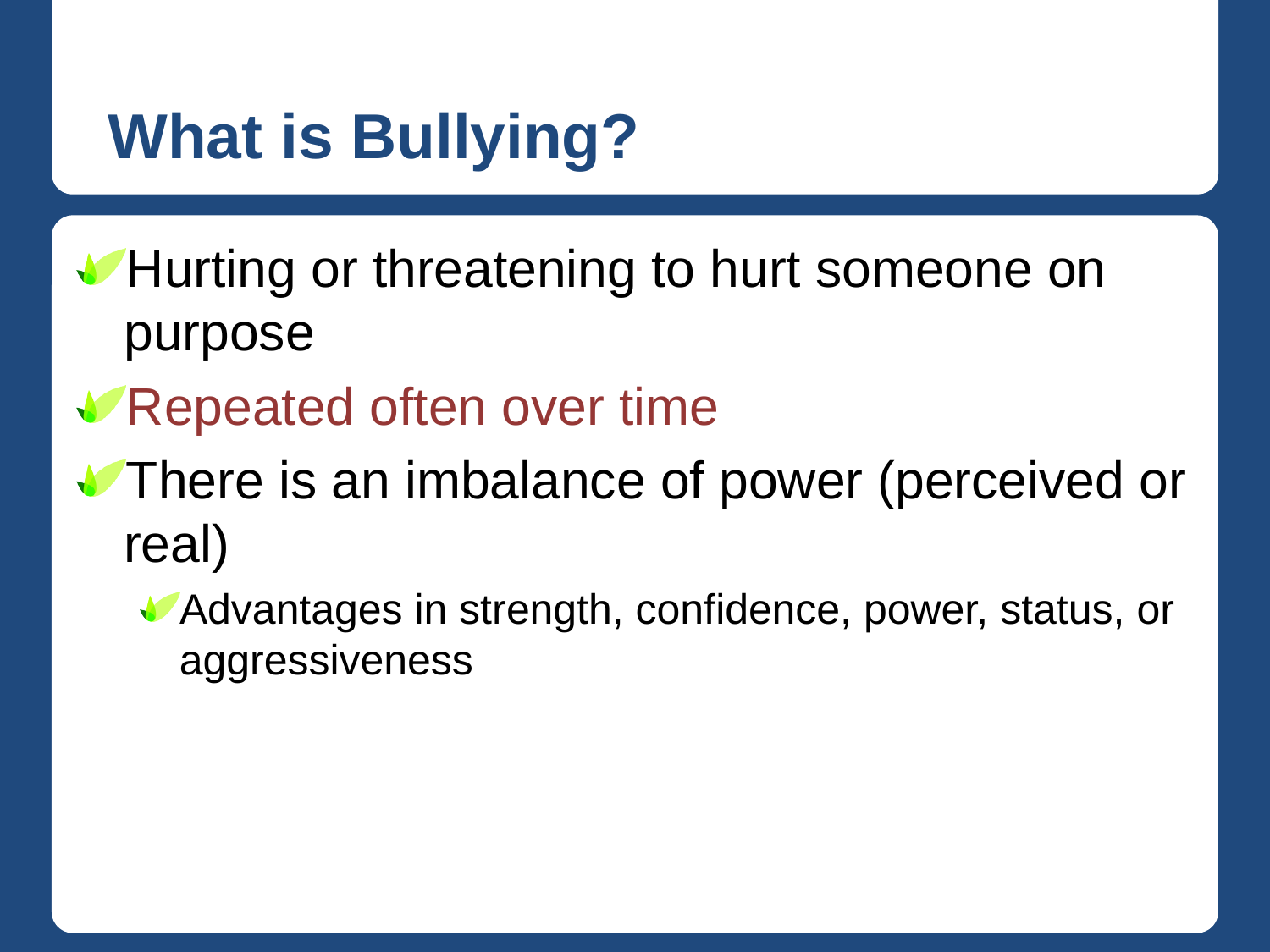

# What is Bullying?
Hurting or threatening to hurt someone on purpose
Repeated often over time
There is an imbalance of power (perceived or real)
Advantages in strength, confidence, power, status, or aggressiveness